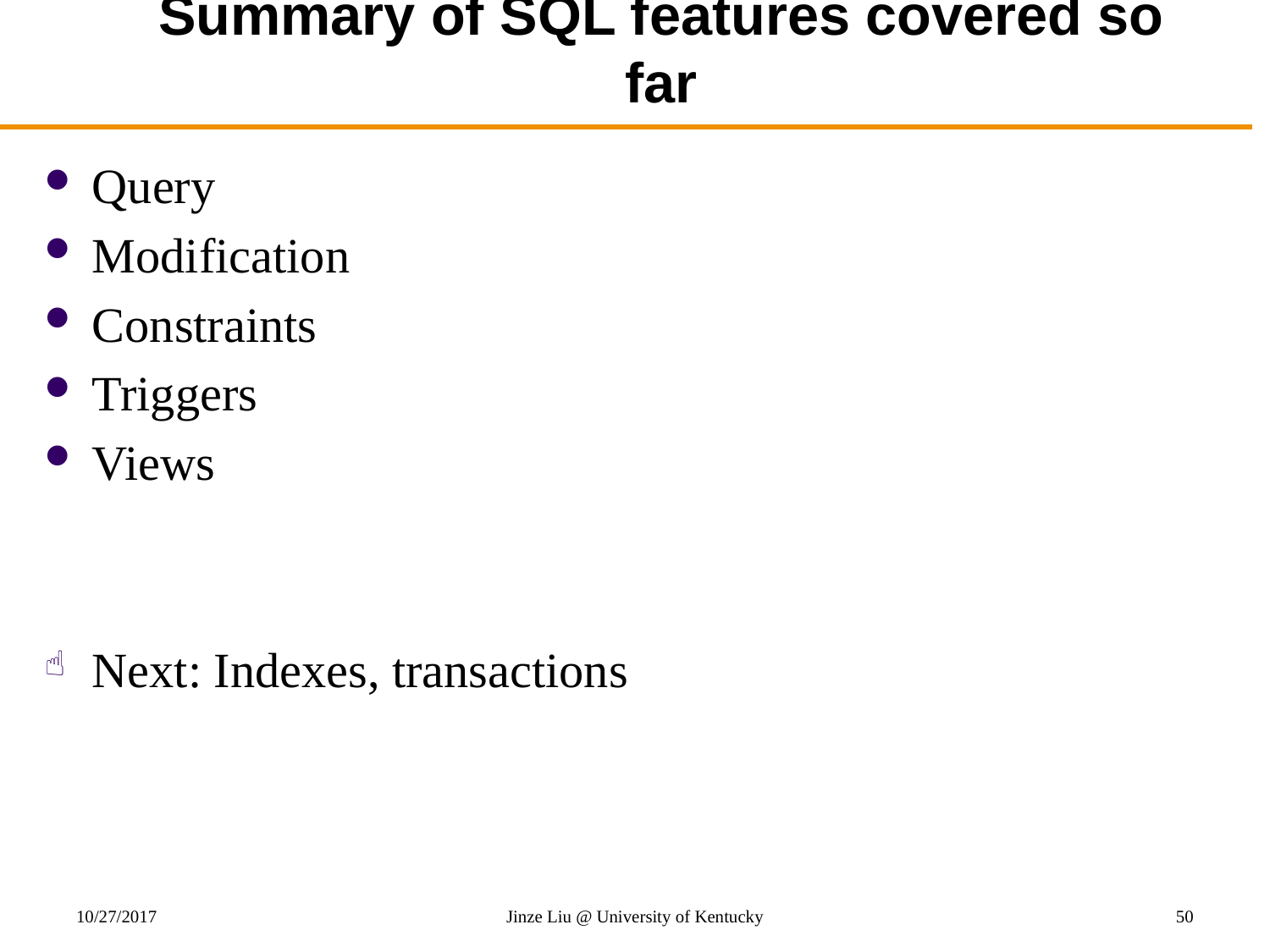

# Summary of SQL features covered so far
Query
Modification
Constraints
Triggers
Views

Next: Indexes, transactions
10/27/2017
Jinze Liu @ University of Kentucky
50